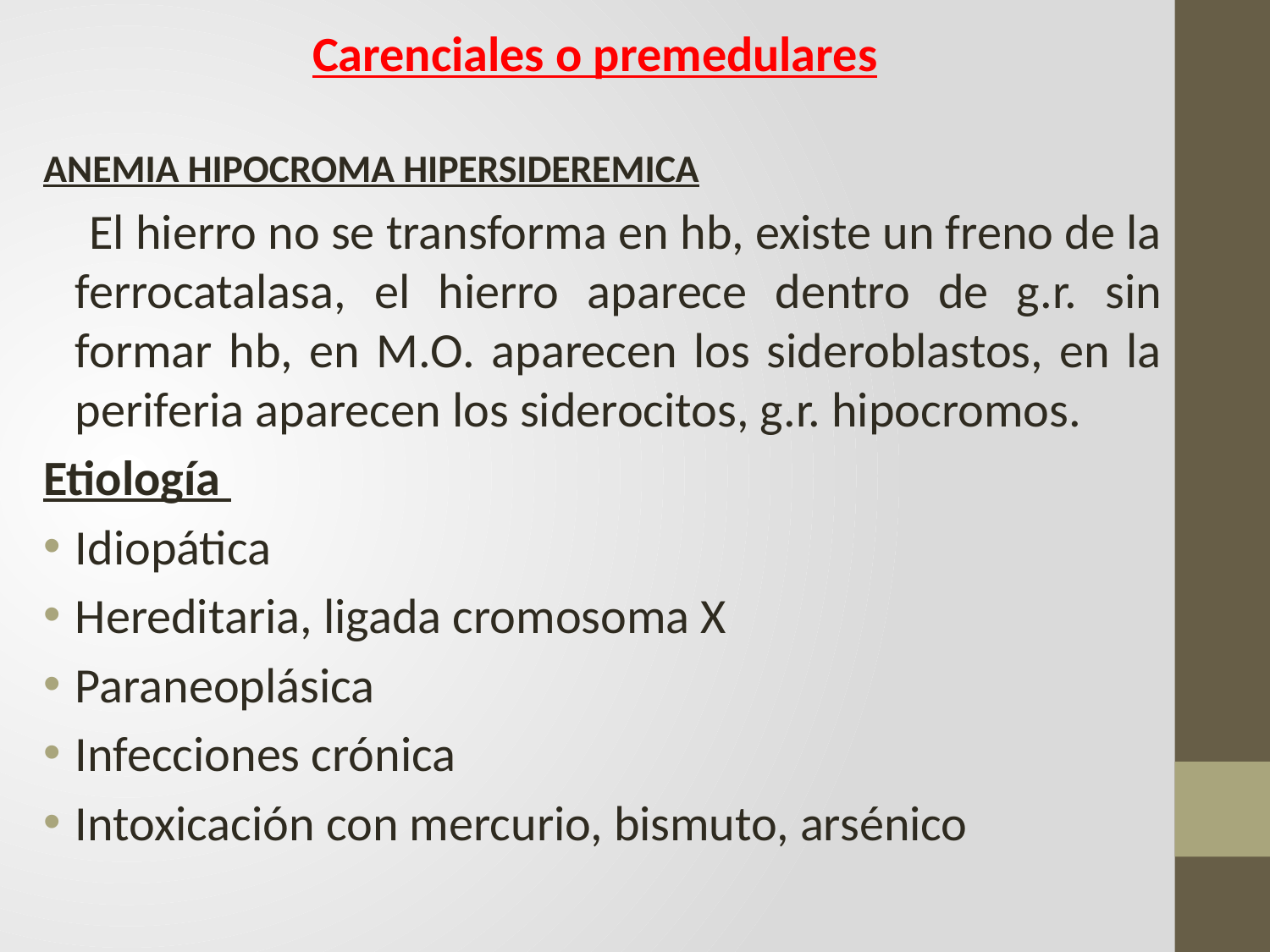

Carenciales o premedulares

ANEMIA HIPOCROMA HIPERSIDEREMICA
    El hierro no se transforma en hb, existe un freno de la ferrocatalasa, el hierro aparece dentro de g.r. sin formar hb, en M.O. aparecen los sideroblastos, en la periferia aparecen los siderocitos, g.r. hipocromos.
Etiología
Idiopática
Hereditaria, ligada cromosoma X
Paraneoplásica
Infecciones crónica
Intoxicación con mercurio, bismuto, arsénico